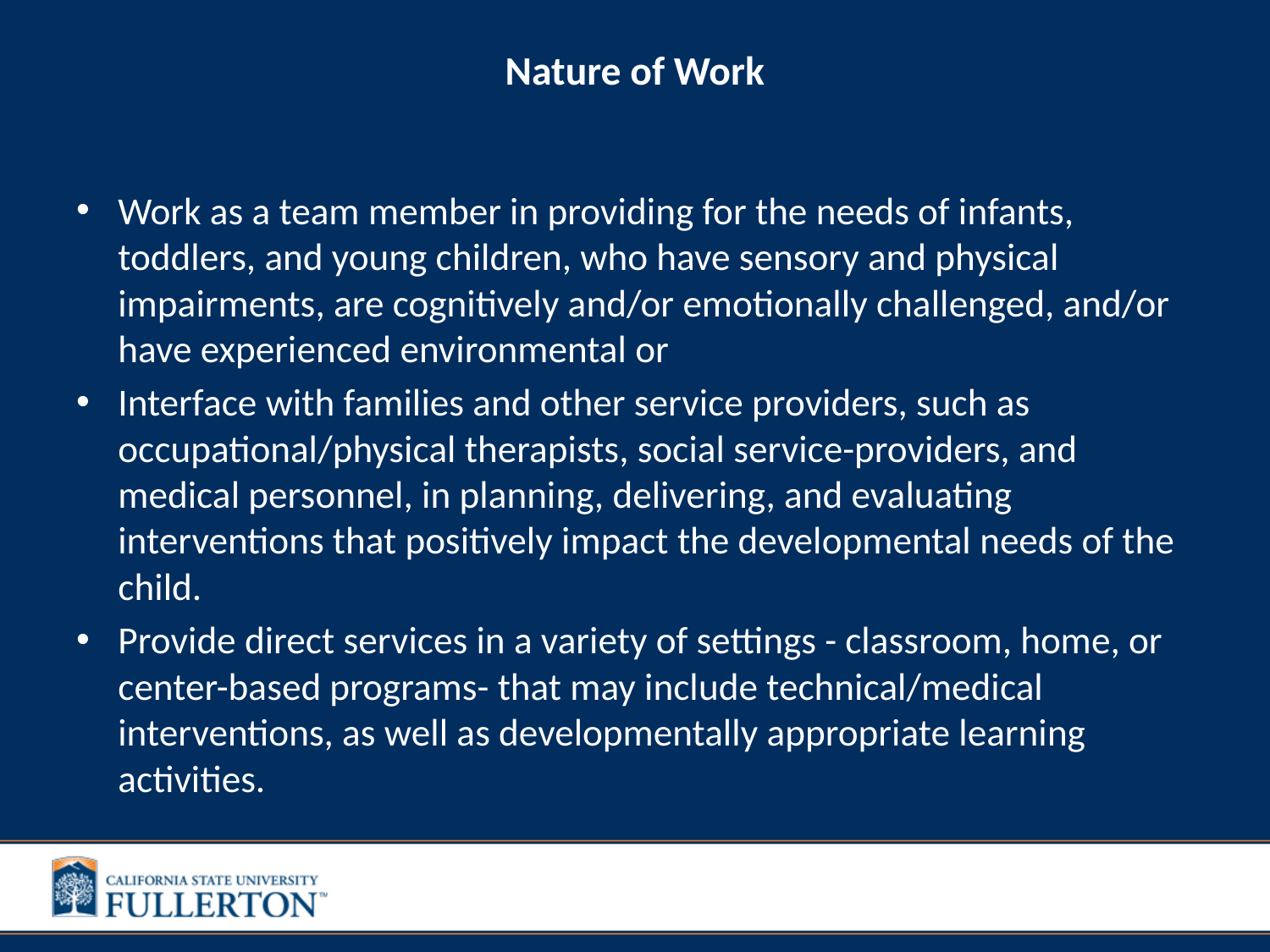

# Nature of Work
Work as a team member in providing for the needs of infants, toddlers, and young children, who have sensory and physical impairments, are cognitively and/or emotionally challenged, and/or have experienced environmental or
Interface with families and other service providers, such as occupational/physical therapists, social service-providers, and medical personnel, in planning, delivering, and evaluating interventions that positively impact the developmental needs of the child.
Provide direct services in a variety of settings - classroom, home, or center-based programs- that may include technical/medical interventions, as well as developmentally appropriate learning activities.